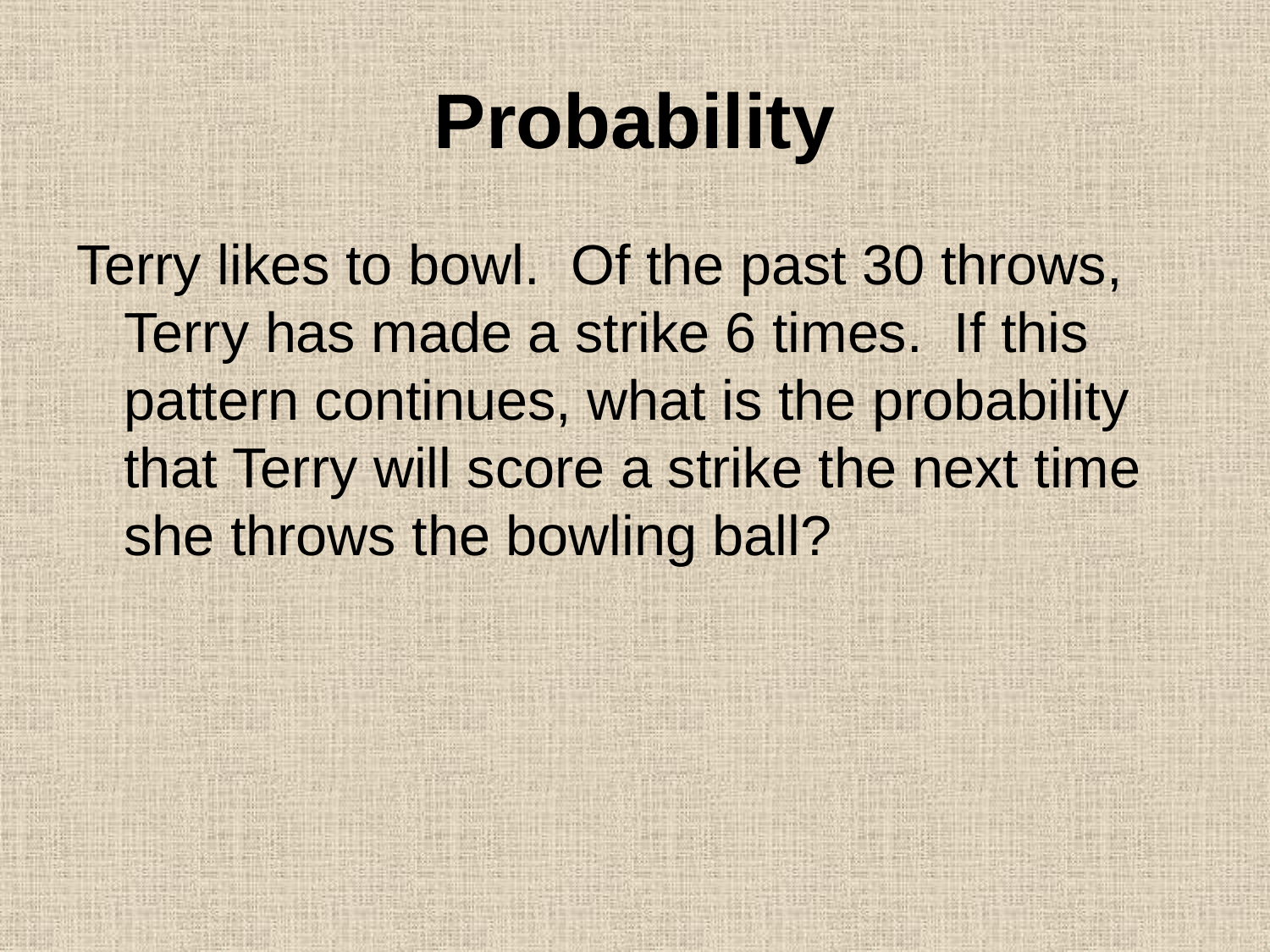

# Probability
Terry likes to bowl.  Of the past 30 throws, Terry has made a strike 6 times.  If this pattern continues, what is the probability that Terry will score a strike the next time she throws the bowling ball?